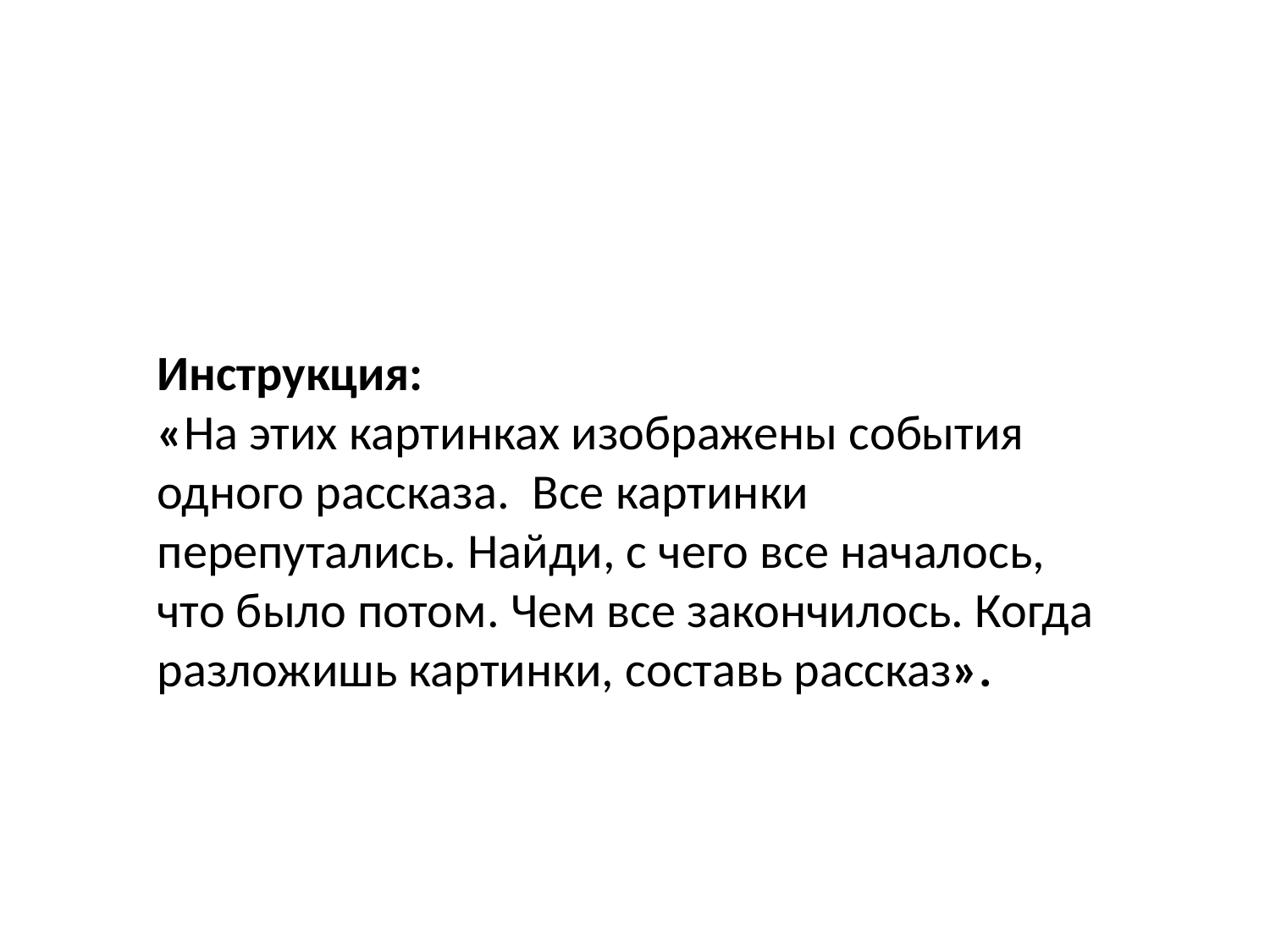

Инструкция:
«На этих картинках изображены события одного рассказа.  Все картинки перепутались. Найди, с чего все началось, что было потом. Чем все закончилось. Когда разложишь картинки, составь рассказ».